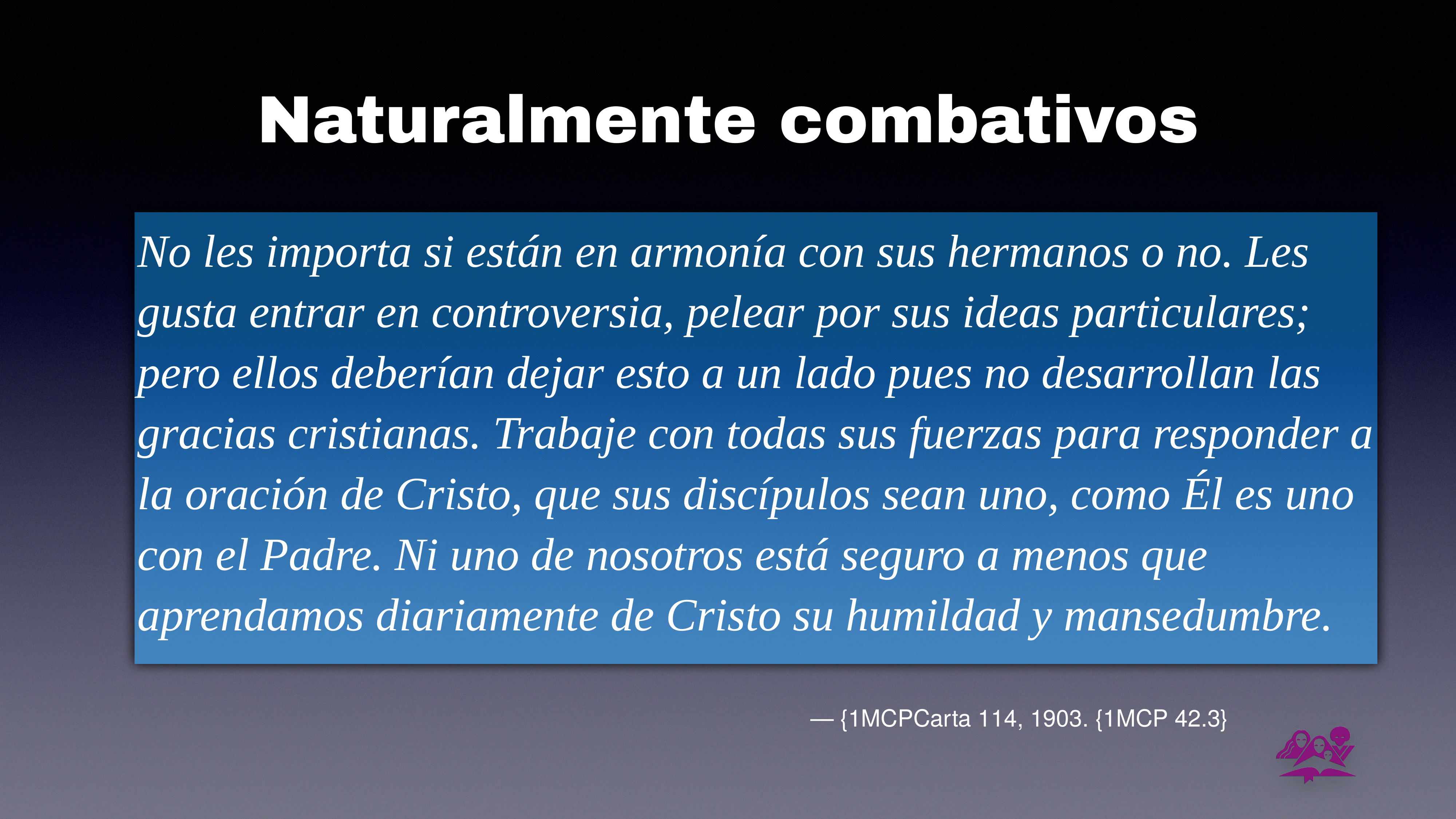

Naturalmente combativos
No les importa si están en armonía con sus hermanos o no. Les gusta entrar en controversia, pelear por sus ideas particulares; pero ellos deberían dejar esto a un lado pues no desarrollan las gracias cristianas. Trabaje con todas sus fuerzas para responder a la oración de Cristo, que sus discípulos sean uno, como Él es uno con el Padre. Ni uno de nosotros está seguro a menos que aprendamos diariamente de Cristo su humildad y mansedumbre.

— {1MCPCarta 114, 1903. {1MCP 42.3}